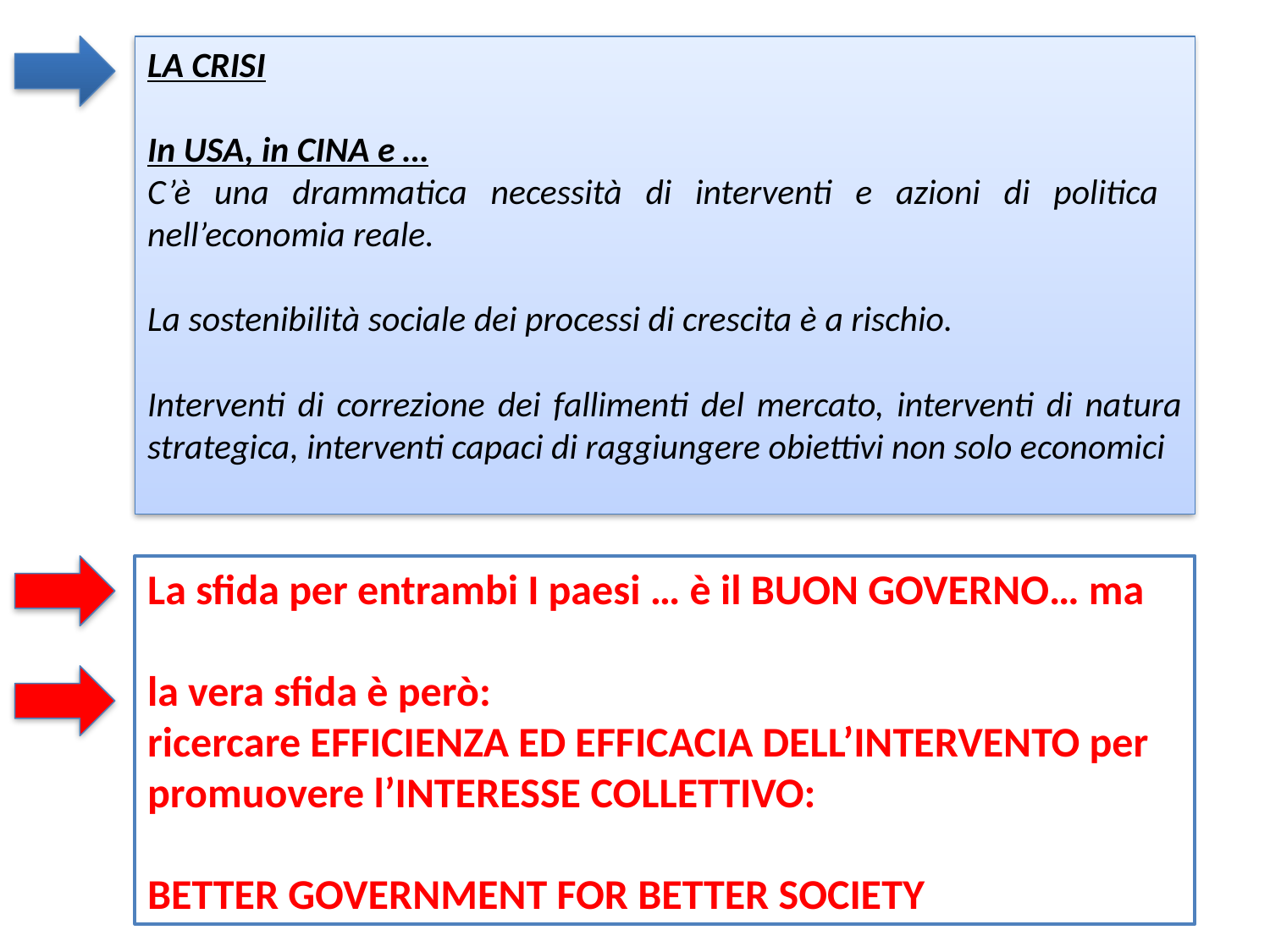

LA CRISI

In USA, in CINA e …
C’è una drammatica necessità di interventi e azioni di politica  nell’economia reale.

La sostenibilità sociale dei processi di crescita è a rischio.

Interventi di correzione dei fallimenti del mercato, interventi di natura strategica, interventi capaci di raggiungere obiettivi non solo economici

La sfida per entrambi I paesi … è il BUON GOVERNO… ma

la vera sfida è però:
ricercare EFFICIENZA ED EFFICACIA DELL’INTERVENTO per promuovere l’INTERESSE COLLETTIVO:

BETTER GOVERNMENT FOR BETTER SOCIETY

17